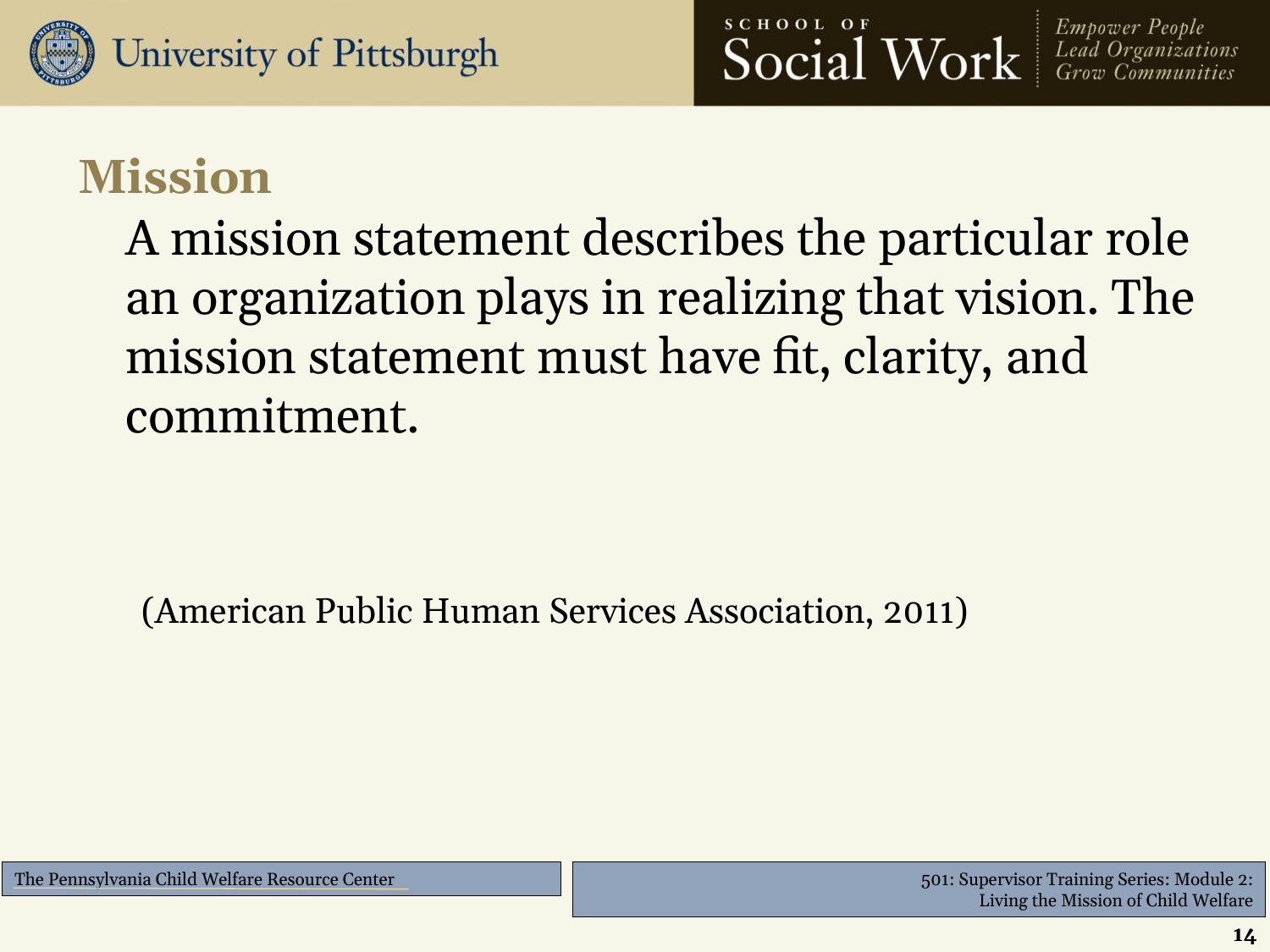

# Mission
	A mission statement describes the particular role an organization plays in realizing that vision. The mission statement must have fit, clarity, and commitment.

(American Public Human Services Association, 2011)
14